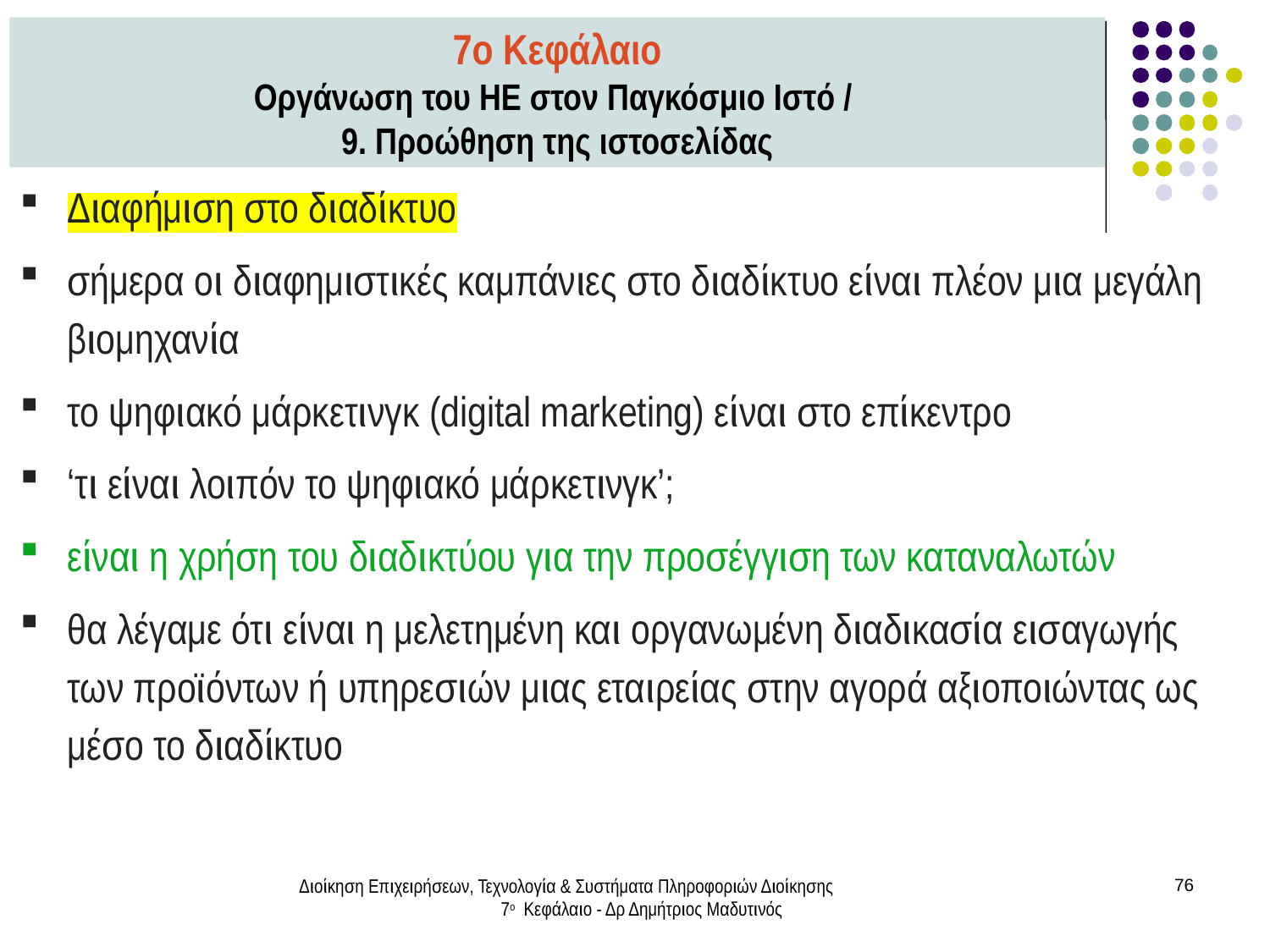

7ο Κεφάλαιο
Οργάνωση του ΗΕ στον Παγκόσμιο Ιστό /
9. Προώθηση της ιστοσελίδας
Διαφήμιση στο διαδίκτυο
σήμερα οι διαφημιστικές καμπάνιες στο διαδίκτυο είναι πλέον μια μεγάλη βιομηχανία
το ψηφιακό μάρκετινγκ (digital marketing) είναι στο επίκεντρο
‘τι είναι λοιπόν το ψηφιακό μάρκετινγκ’;
είναι η χρήση του διαδικτύου για την προσέγγιση των καταναλωτών
θα λέγαμε ότι είναι η μελετημένη και οργανωμένη διαδικασία εισαγωγής των προϊόντων ή υπηρεσιών μιας εταιρείας στην αγορά αξιοποιώντας ως μέσο το διαδίκτυο
Διοίκηση Επιχειρήσεων, Τεχνολογία & Συστήματα Πληροφοριών Διοίκησης                                   7ο  Κεφάλαιο - Δρ Δημήτριος Μαδυτινός
76